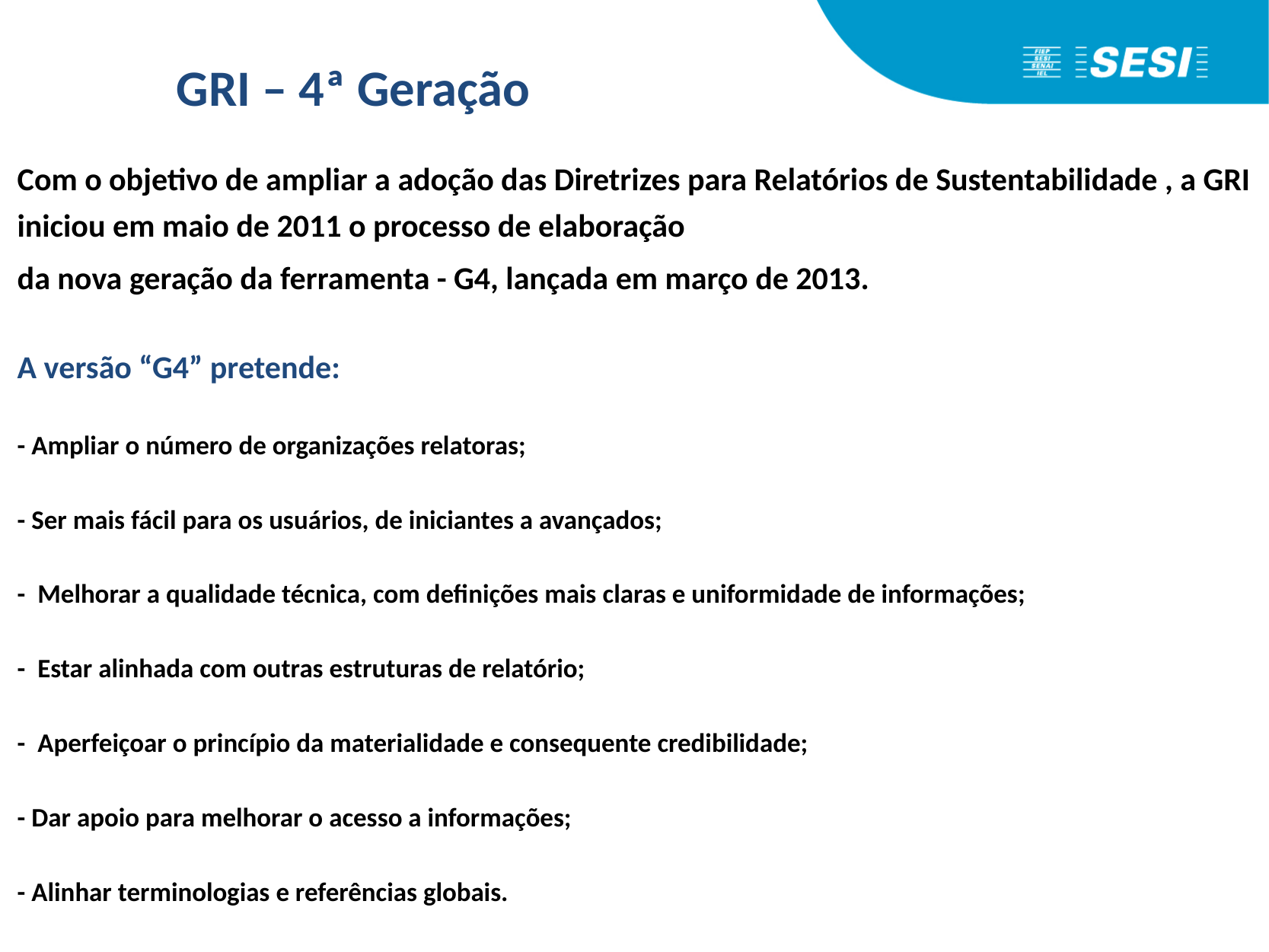

# GRI – 4ª Geração

Com o objetivo de ampliar a adoção das Diretrizes para Relatórios de Sustentabilidade , a GRI iniciou em maio de 2011 o processo de elaboração
da nova geração da ferramenta - G4, lançada em março de 2013.

A versão “G4” pretende:

- Ampliar o número de organizações relatoras;

- Ser mais fácil para os usuários, de iniciantes a avançados;

-  Melhorar a qualidade técnica, com definições mais claras e uniformidade de informações;

-  Estar alinhada com outras estruturas de relatório;

-  Aperfeiçoar o princípio da materialidade e consequente credibilidade;

- Dar apoio para melhorar o acesso a informações;

- Alinhar terminologias e referências globais.